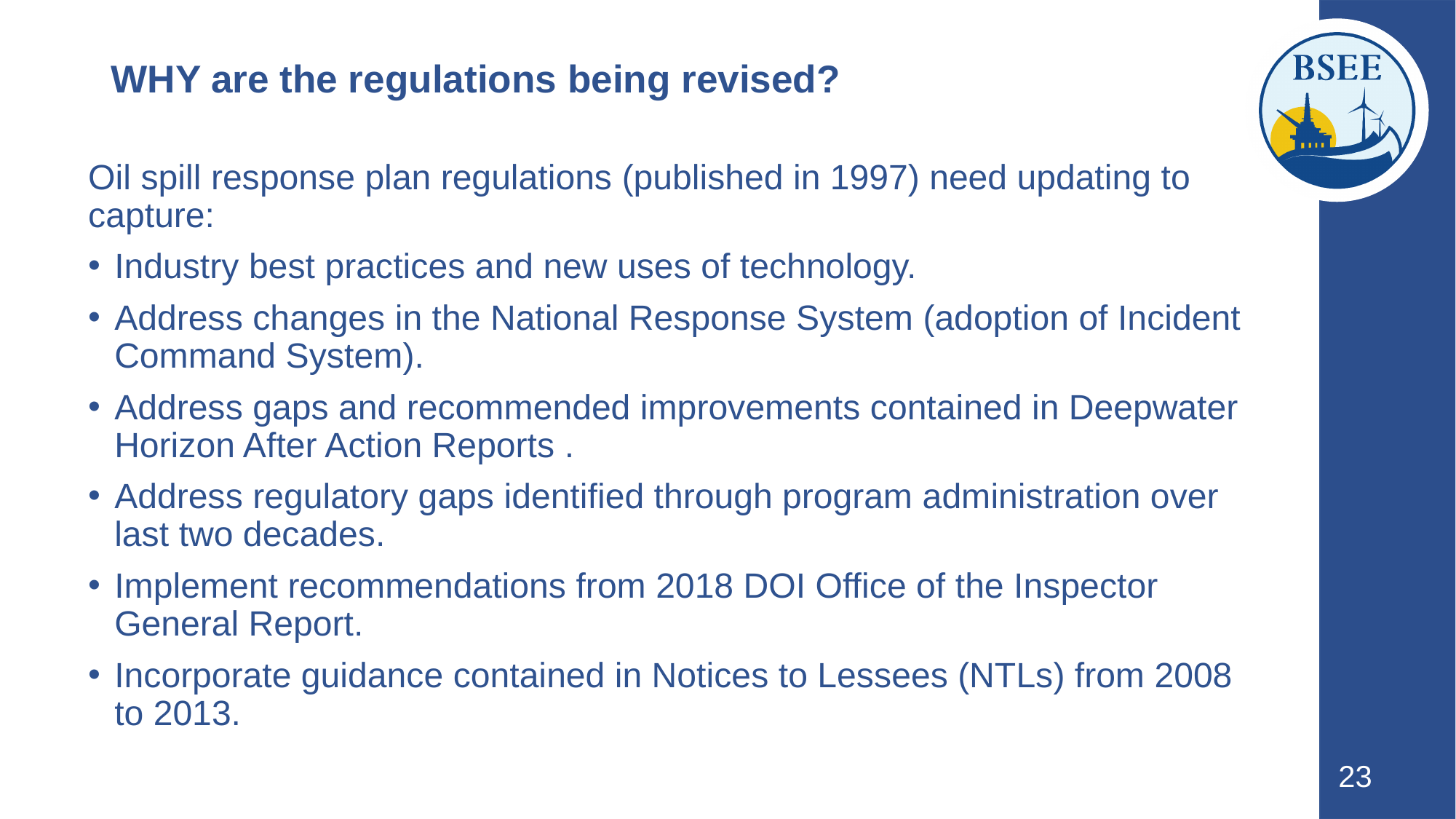

# WHY are the regulations being revised?
Oil spill response plan regulations (published in 1997) need updating to capture:
Industry best practices and new uses of technology.
Address changes in the National Response System (adoption of Incident Command System).
Address gaps and recommended improvements contained in Deepwater Horizon After Action Reports .
Address regulatory gaps identified through program administration over last two decades.
Implement recommendations from 2018 DOI Office of the Inspector General Report.
Incorporate guidance contained in Notices to Lessees (NTLs) from 2008 to 2013.

23